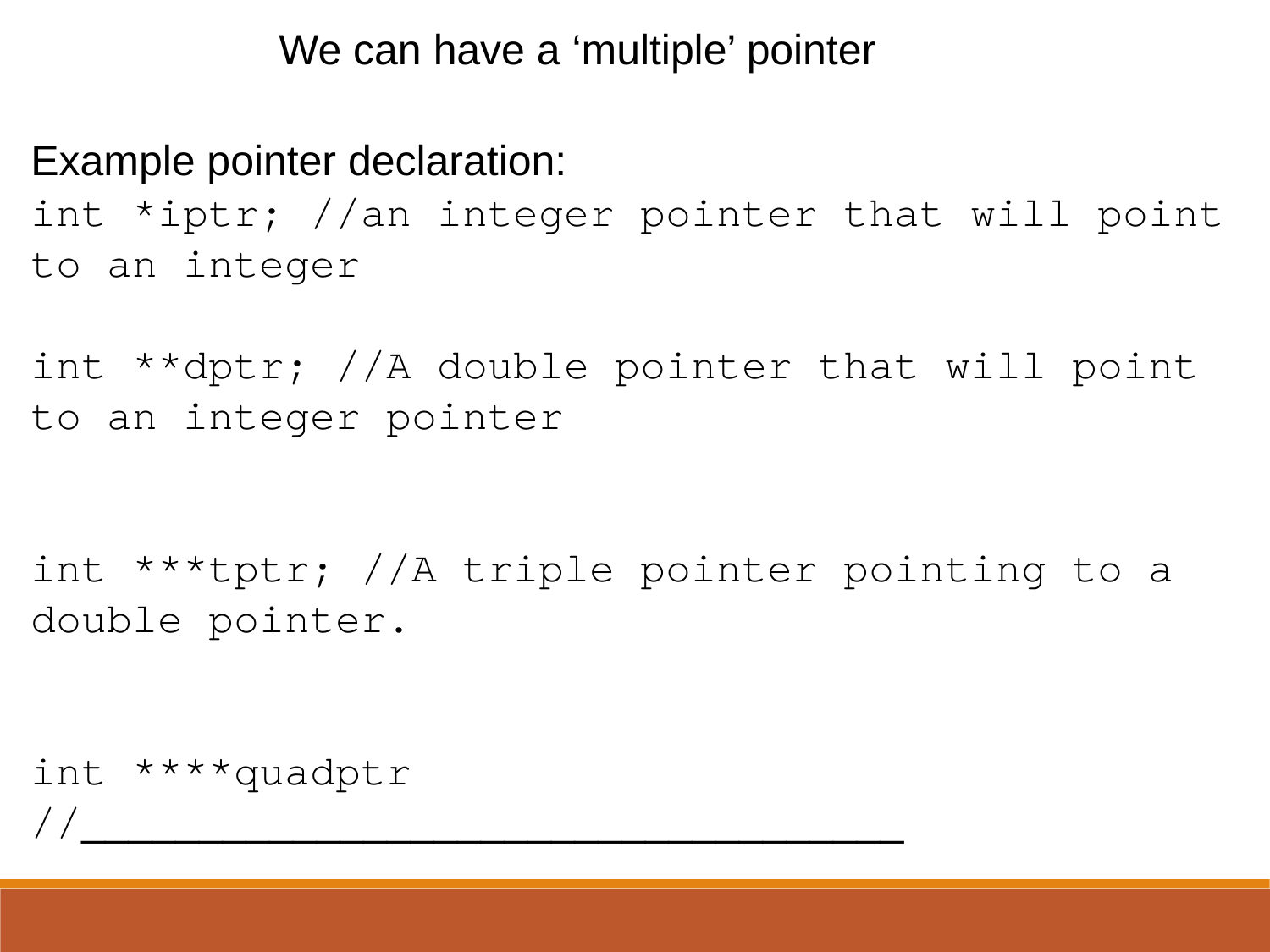

We can have a ‘multiple’ pointer
Example pointer declaration:
int *iptr; //an integer pointer that will point to an integer

int **dptr; //A double pointer that will point to an integer pointer

int ***tptr; //A triple pointer pointing to a double pointer.

int ****quadptr //___________________________________